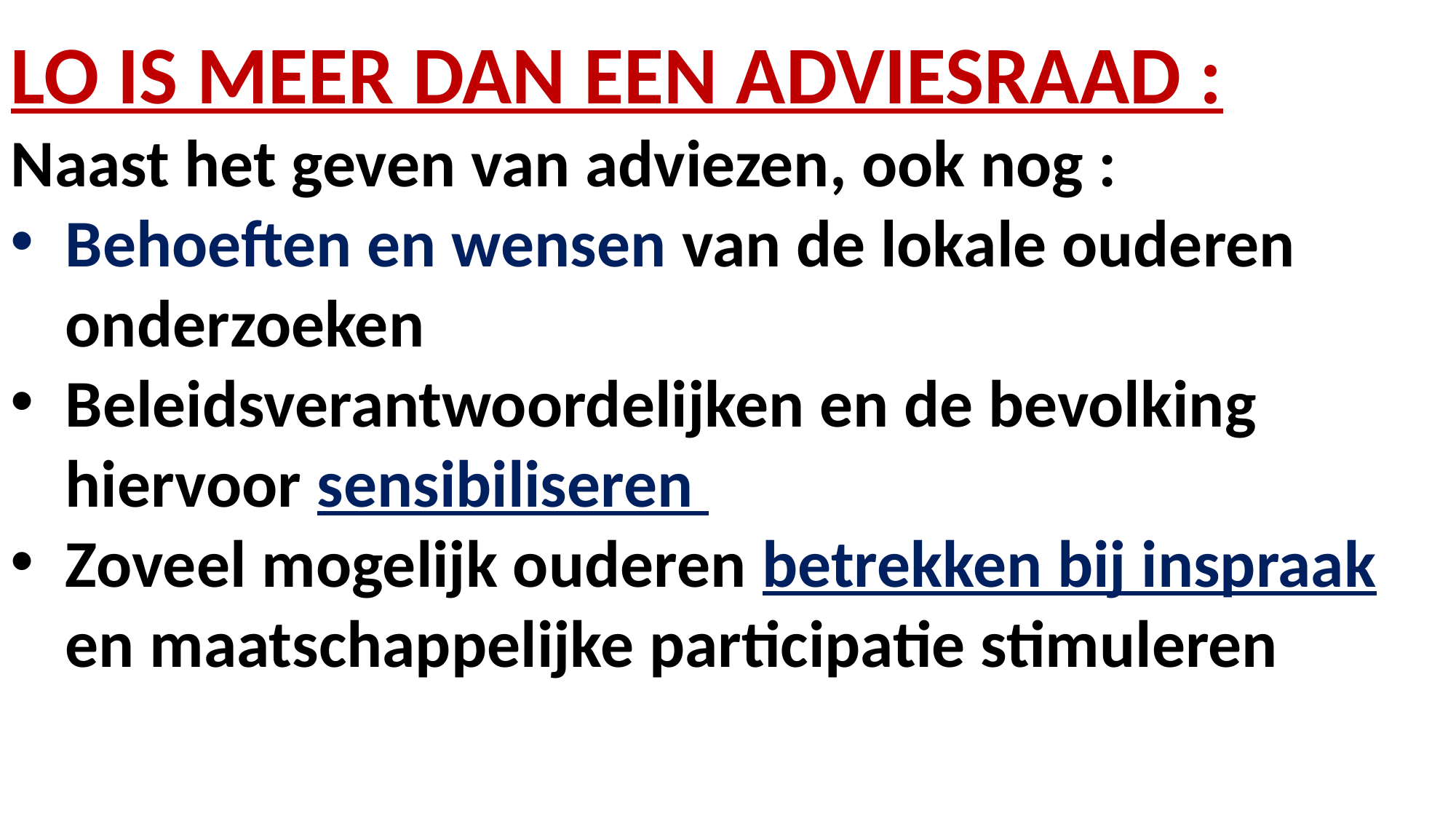

LO IS MEER DAN EEN ADVIESRAAD :
Naast het geven van adviezen, ook nog :
Behoeften en wensen van de lokale ouderen onderzoeken
Beleidsverantwoordelijken en de bevolking hiervoor sensibiliseren
Zoveel mogelijk ouderen betrekken bij inspraak en maatschappelijke participatie stimuleren